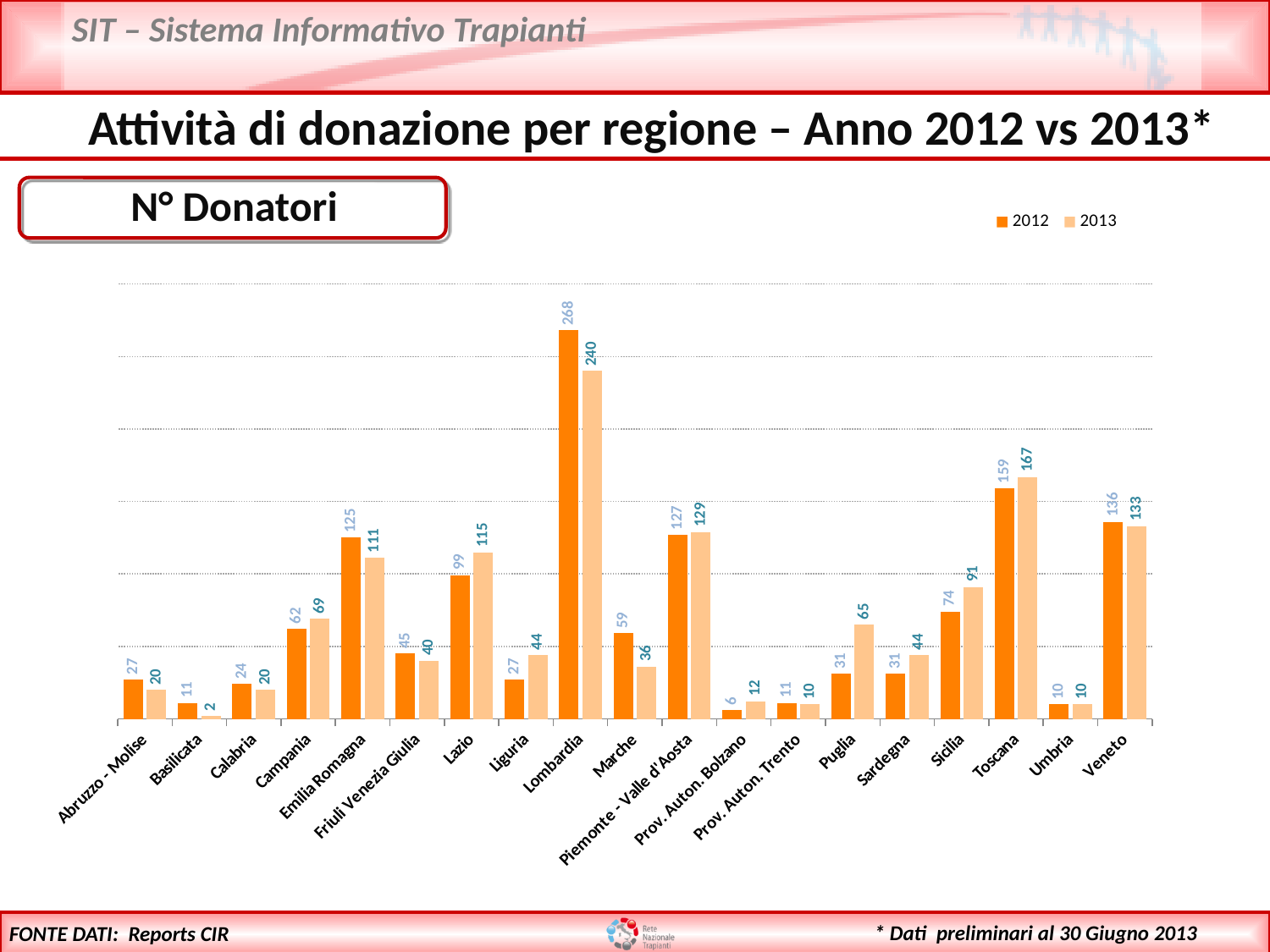

Attività di donazione per regione – Anno 2012 vs 2013*
 N° Donatori

### Chart

| Category |  |  |
|---|---|---|
| Abruzzo - Molise | 27.0 | 20.0 |
| Basilicata | 11.0 | 2.0 |
| Calabria | 24.0 | 20.0 |
| Campania | 62.0 | 69.0 |
| Emilia Romagna | 125.0 | 111.0 |
| Friuli Venezia Giulia | 45.0 | 40.0 |
| Lazio | 99.0 | 115.0 |
| Liguria | 27.0 | 44.0 |
| Lombardia | 268.0 | 240.0 |
| Marche | 59.0 | 36.0 |
| Piemonte - Valle d'Aosta | 127.0 | 129.0 |
| Prov. Auton. Bolzano | 6.0 | 12.0 |
| Prov. Auton. Trento | 11.0 | 10.0 |
| Puglia | 31.0 | 65.0 |
| Sardegna | 31.0 | 44.0 |
| Sicilia | 74.0 | 91.0 |
| Toscana | 159.0 | 167.0 |
| Umbria | 10.0 | 10.0 |
| Veneto | 136.0 | 133.0 |
FONTE DATI:  Reports CIR